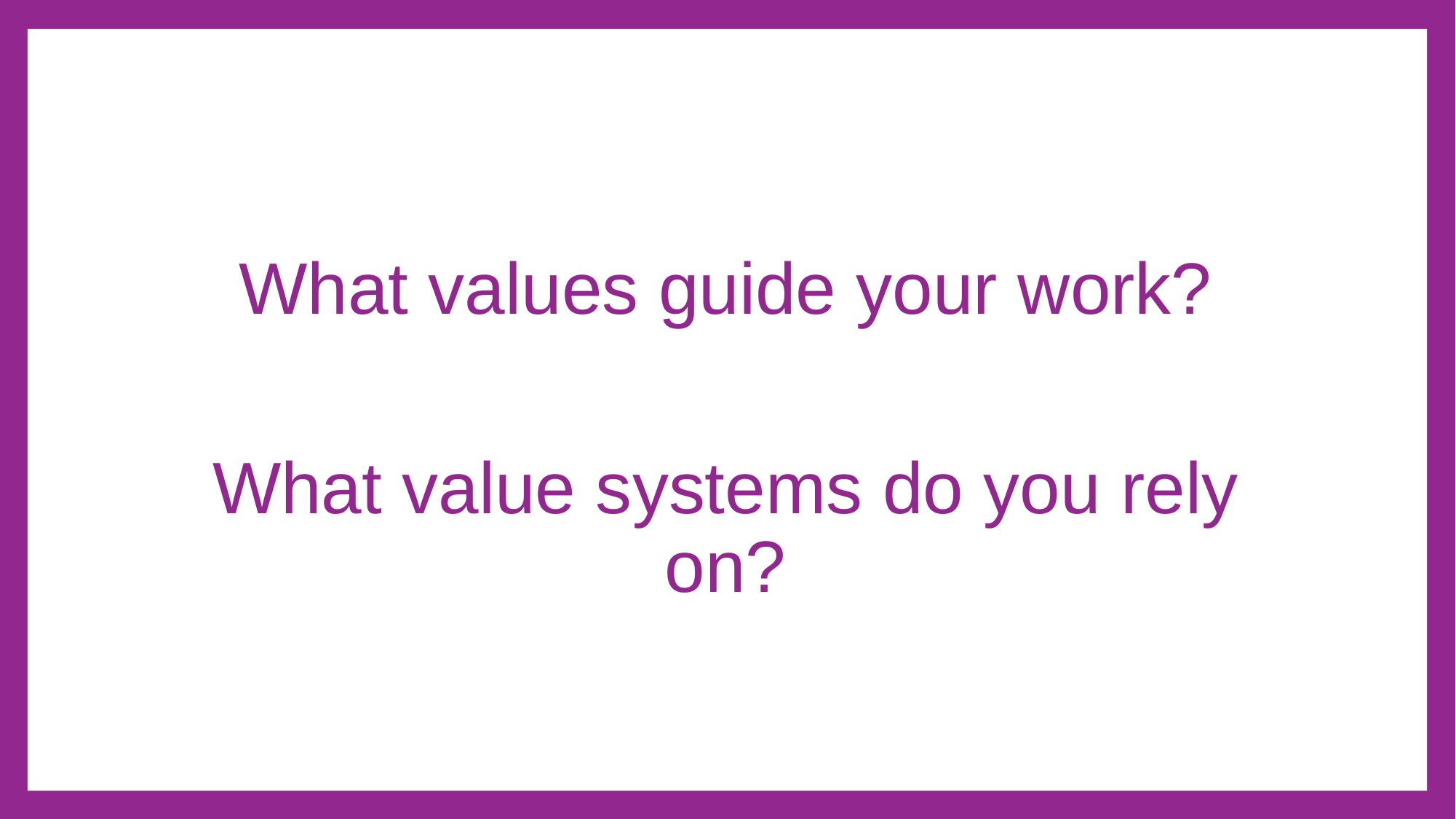

#
What values guide your work?

What value systems do you rely on?